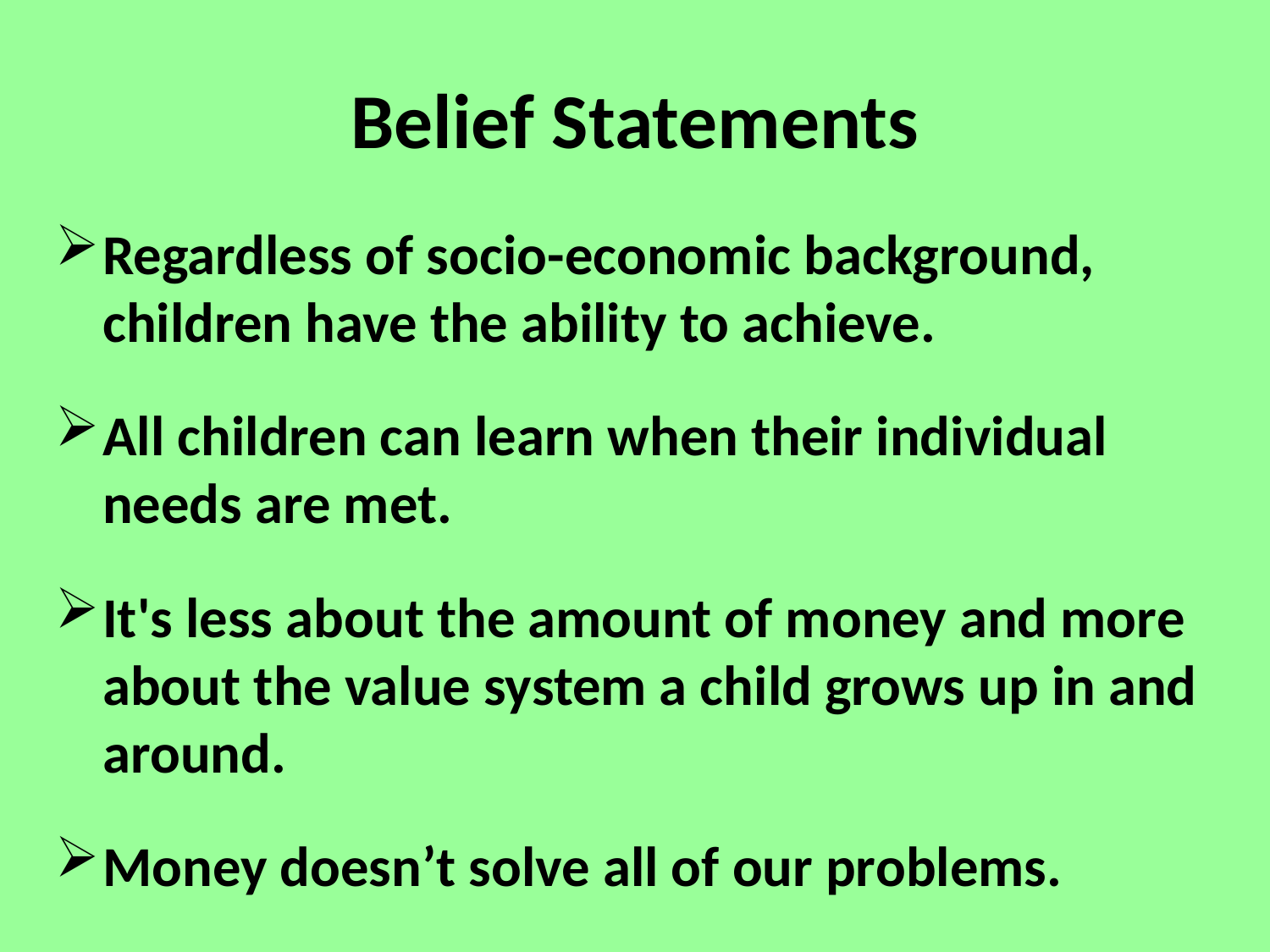

# Belief Statements
Regardless of socio-economic background, children have the ability to achieve.

All children can learn when their individual needs are met.

It's less about the amount of money and more about the value system a child grows up in and around.

Money doesn’t solve all of our problems.